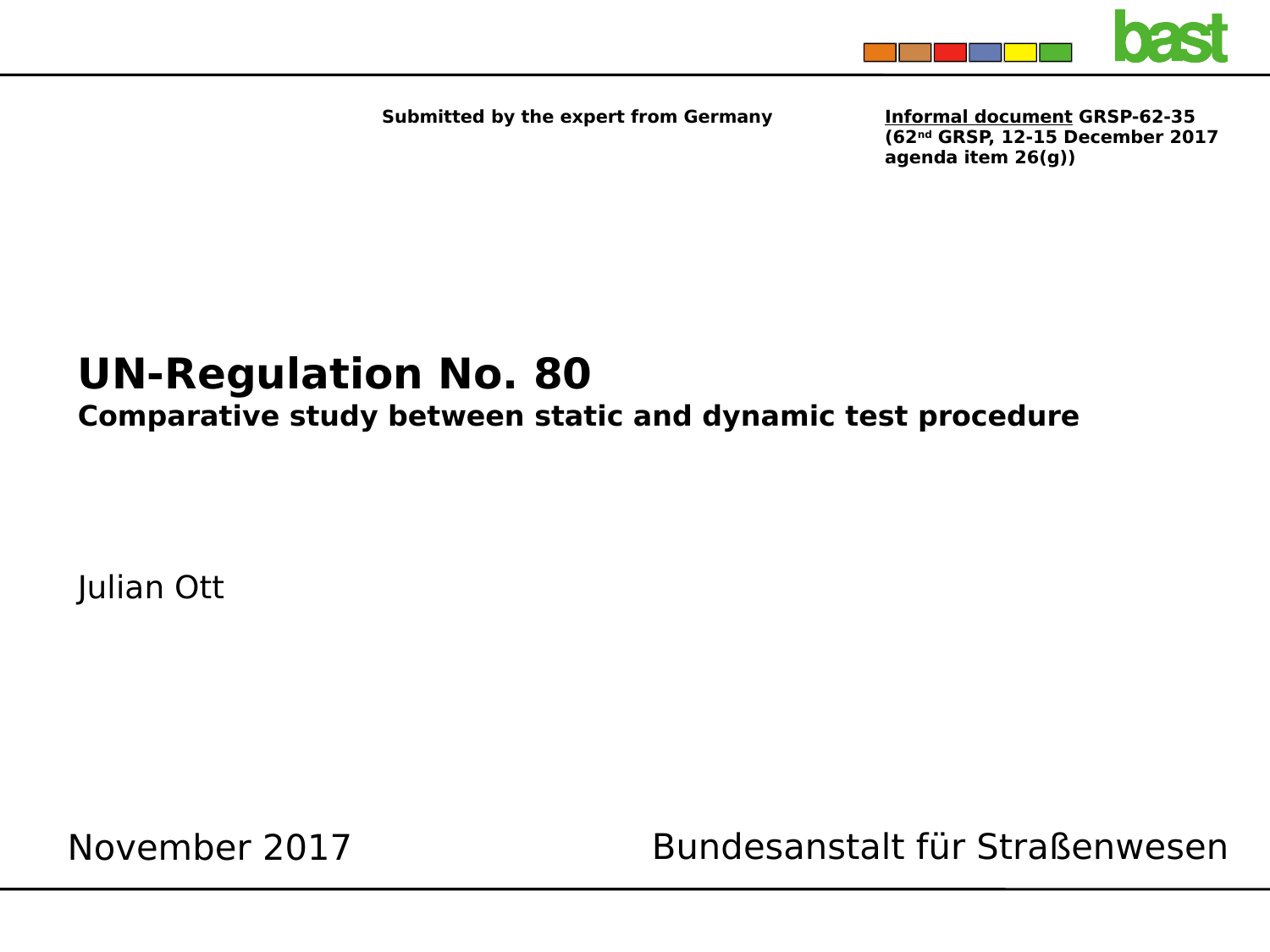

| Submitted by the expert from Germany | Informal document GRSP-62-35 (62nd GRSP, 12-15 December 2017 agenda item 26(g)) |
| --- | --- |
# UN-Regulation No. 80 Comparative study between static and dynamic test procedure Julian Ott
November 2017